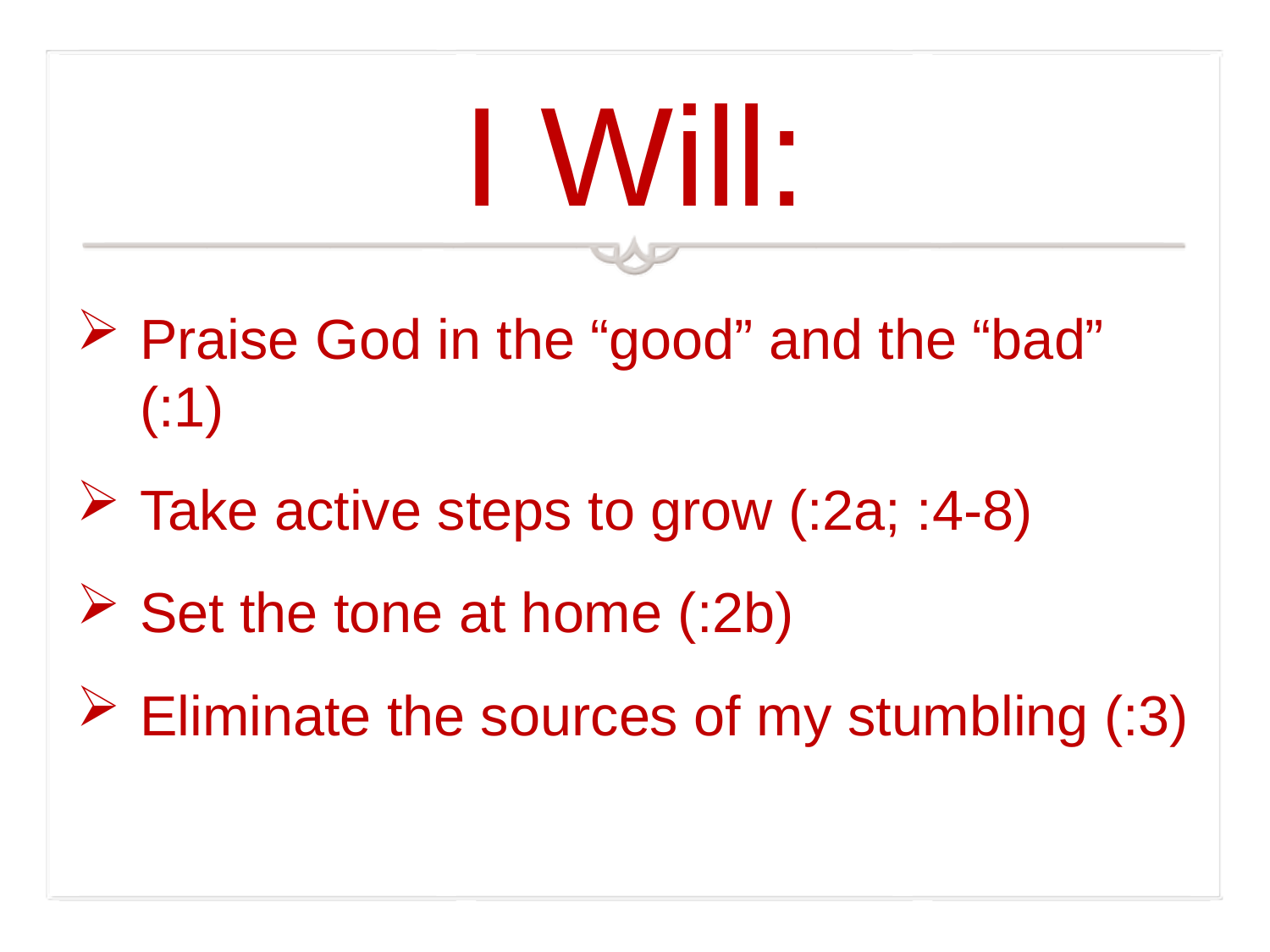

# I Will:
Praise God in the “good” and the “bad” (:1)
Take active steps to grow (:2a; :4-8)
Set the tone at home (:2b)
Eliminate the sources of my stumbling (:3)